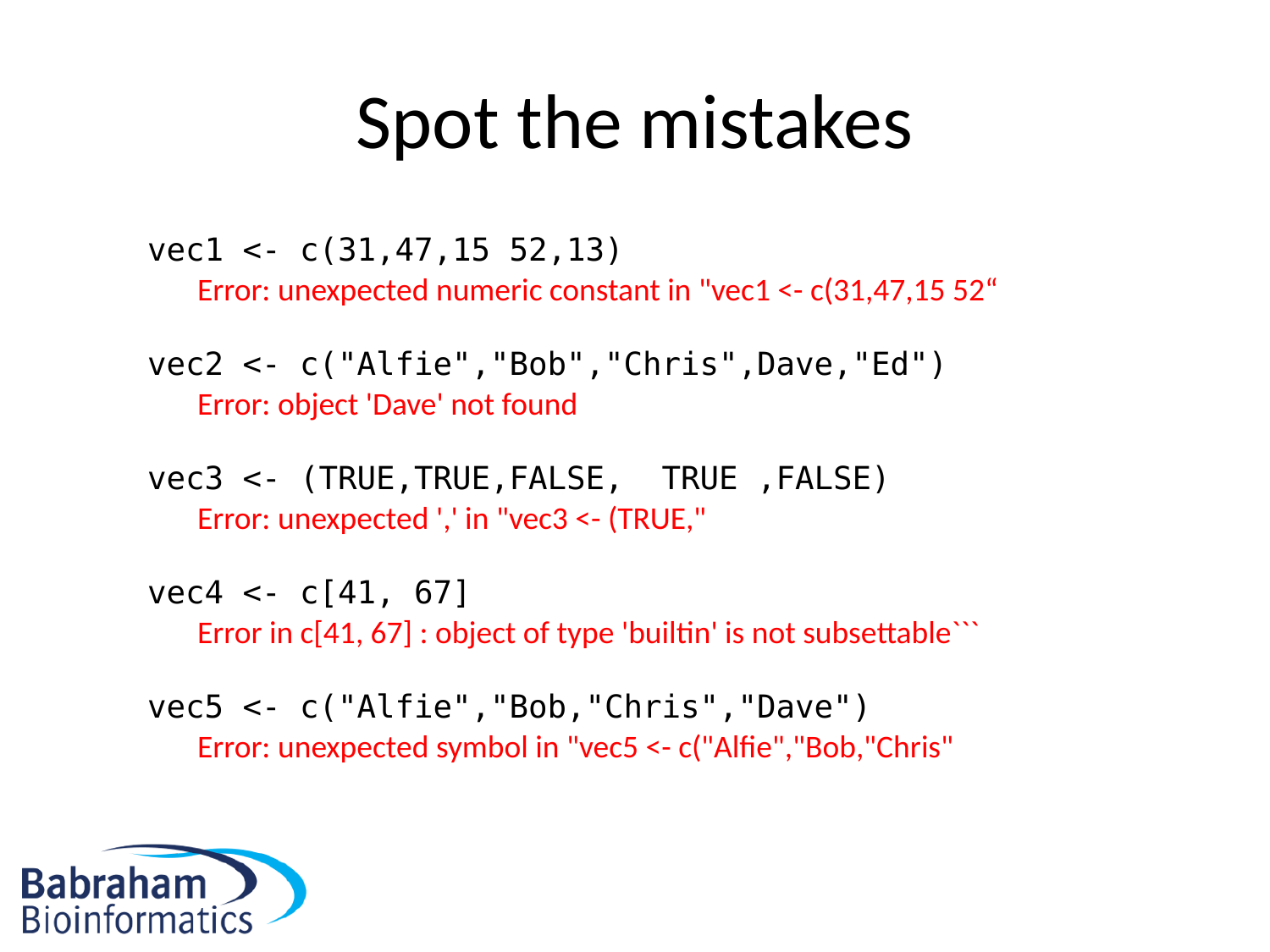

# Spot the mistakes
vec1 <- c(31,47,15 52,13)

vec2 <- c("Alfie","Bob","Chris",Dave,"Ed")

vec3 <- (TRUE,TRUE,FALSE,  TRUE ,FALSE)

vec4 <- c[41, 67]

vec5 <- c("Alfie","Bob,"Chris","Dave")
Error: unexpected numeric constant in "vec1 <- c(31,47,15 52“

Error: object 'Dave' not found

Error: unexpected ',' in "vec3 <- (TRUE,"

Error in c[41, 67] : object of type 'builtin' is not subsettable```

Error: unexpected symbol in "vec5 <- c("Alfie","Bob,"Chris"